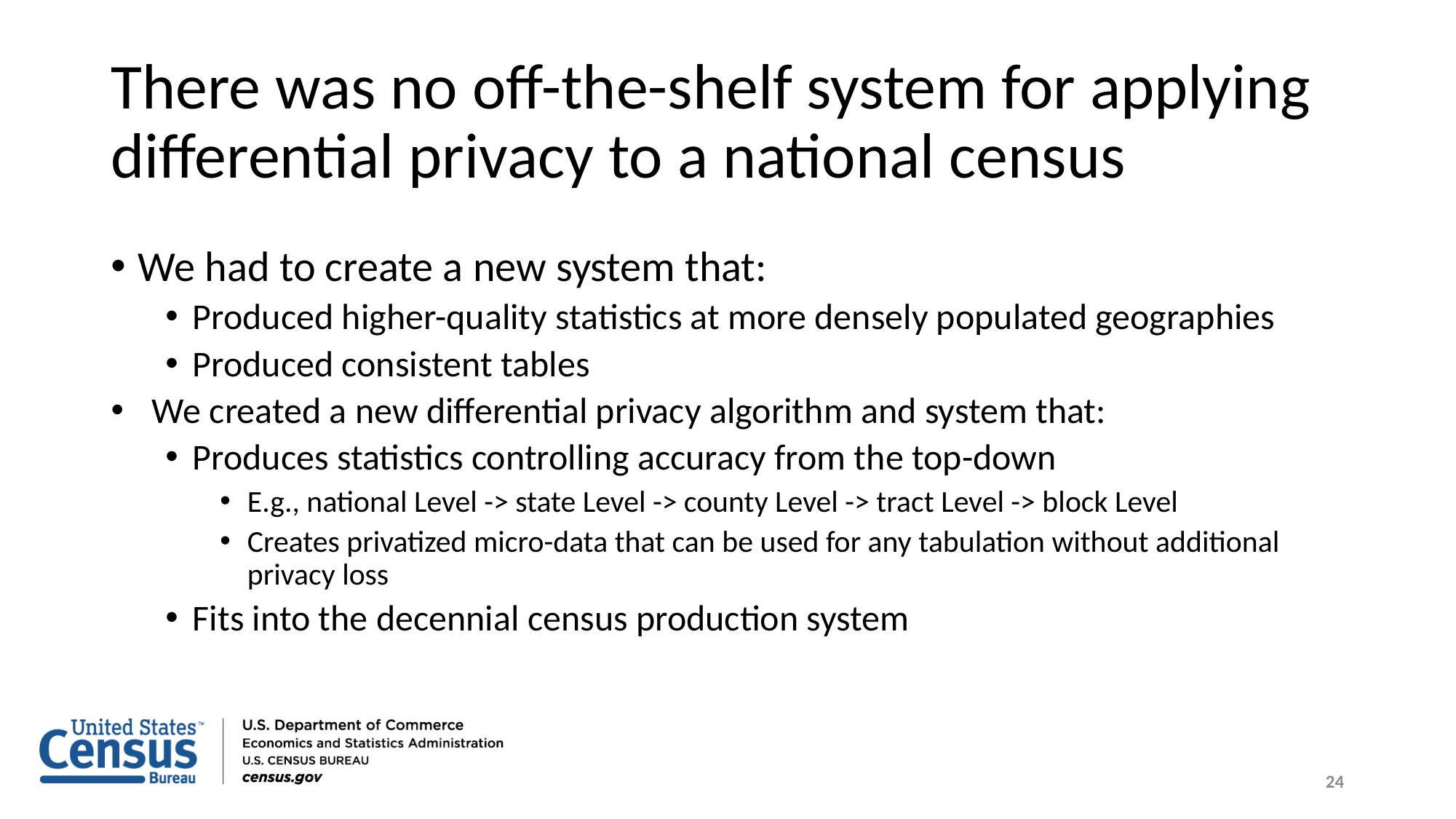

# There was no off-the-shelf system for applying differential privacy to a national census
We had to create a new system that:
Produced higher-quality statistics at more densely populated geographies
Produced consistent tables
We created a new differential privacy algorithm and system that:
Produces statistics controlling accuracy from the top-down
E.g., national Level -> state Level -> county Level -> tract Level -> block Level
Creates privatized micro-data that can be used for any tabulation without additional privacy loss
Fits into the decennial census production system
24